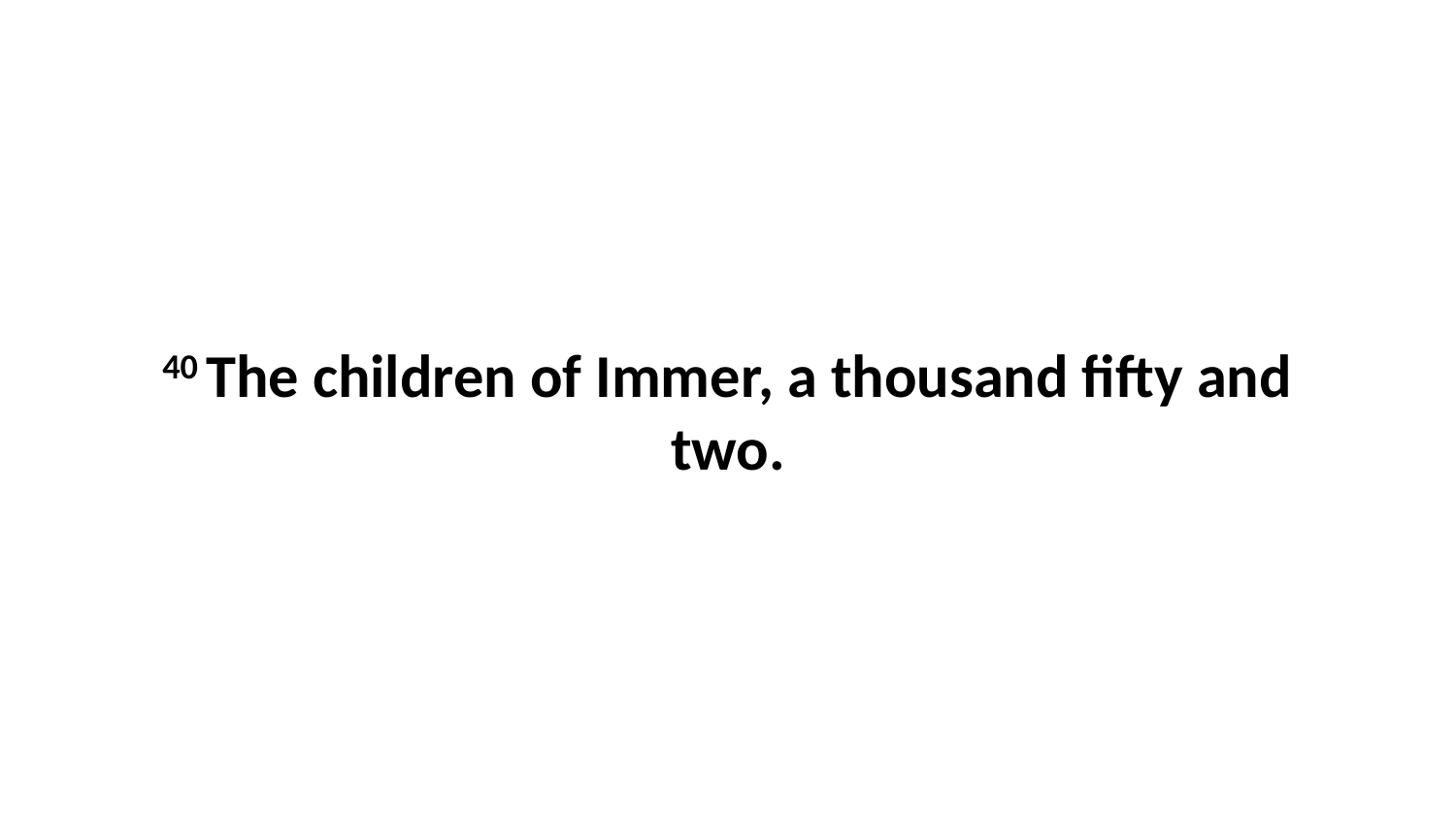

40 The children of Immer, a thousand fifty and two.